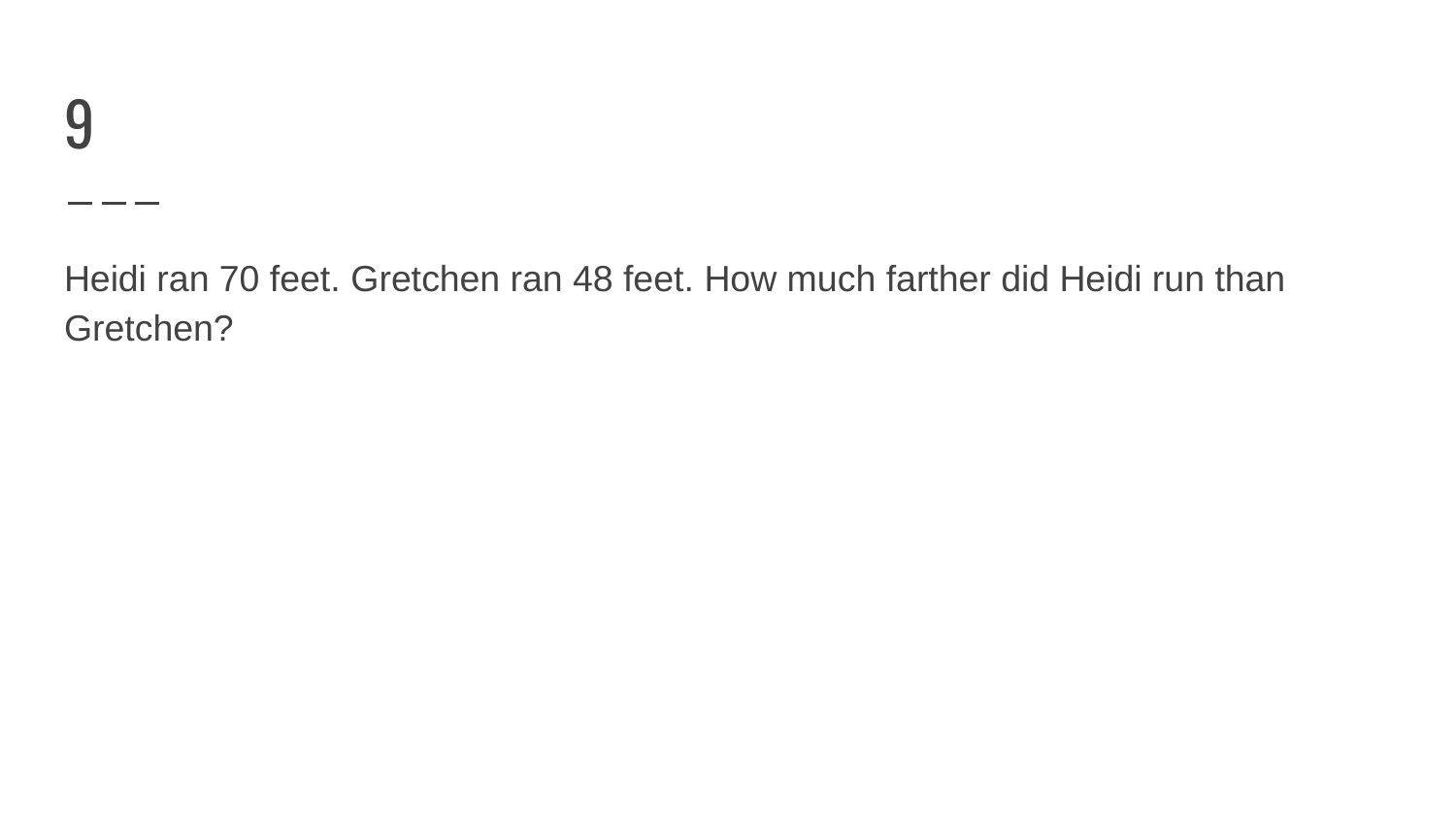

# 9
Heidi ran 70 feet. Gretchen ran 48 feet. How much farther did Heidi run than Gretchen?